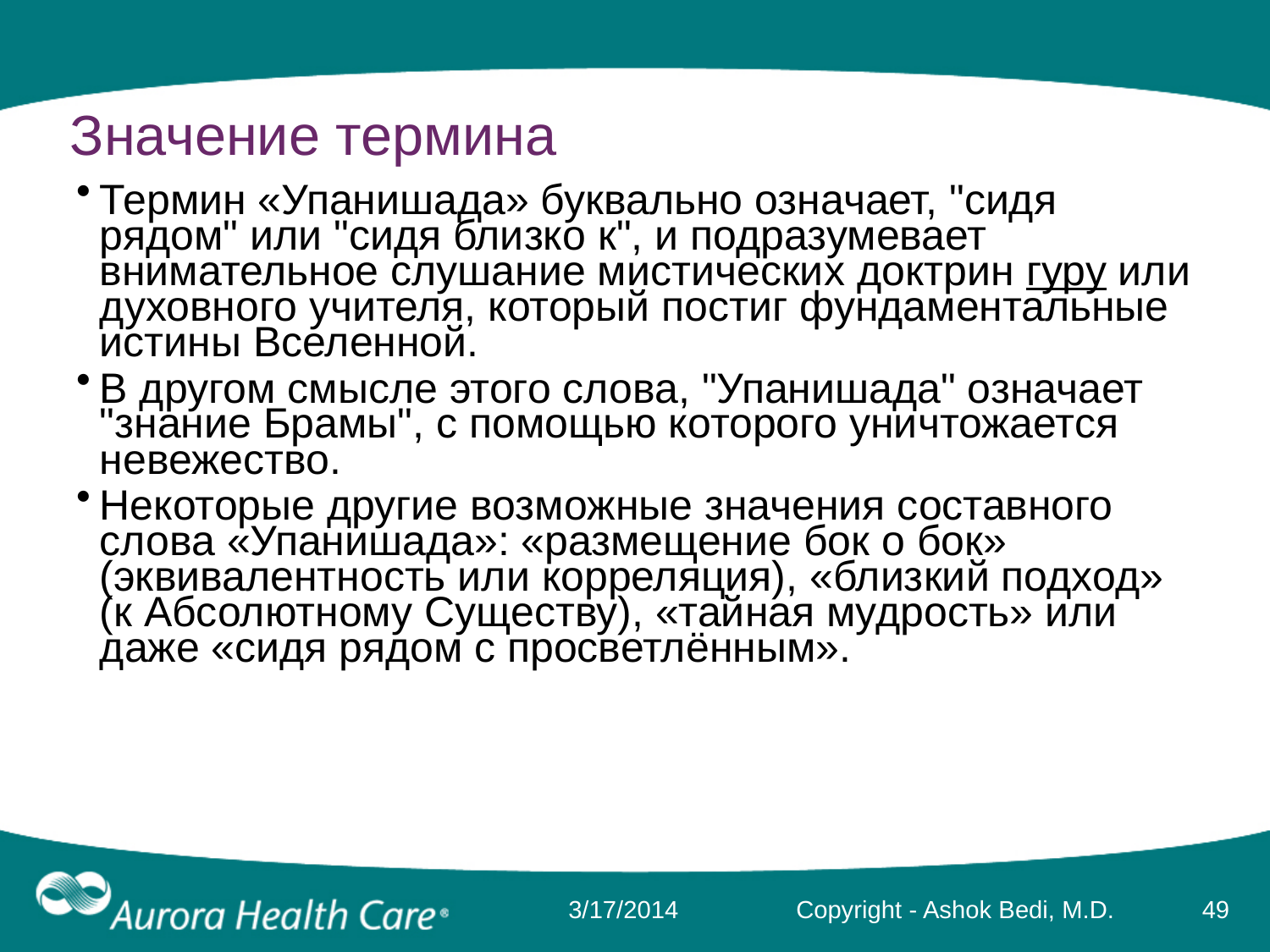

# Значение термина
Термин «Упанишада» буквально означает, "сидя рядом" или "сидя близко к", и подразумевает внимательное слушание мистических доктрин гуру или духовного учителя, который постиг фундаментальные истины Вселенной.
В другом смысле этого слова, "Упанишада" означает "знание Брамы", с помощью которого уничтожается невежество.
Некоторые другие возможные значения составного слова «Упанишада»: «размещение бок о бок» (эквивалентность или корреляция), «близкий подход» (к Абсолютному Существу), «тайная мудрость» или даже «сидя рядом с просветлённым».
3/17/2014
Copyright - Ashok Bedi, M.D.
49